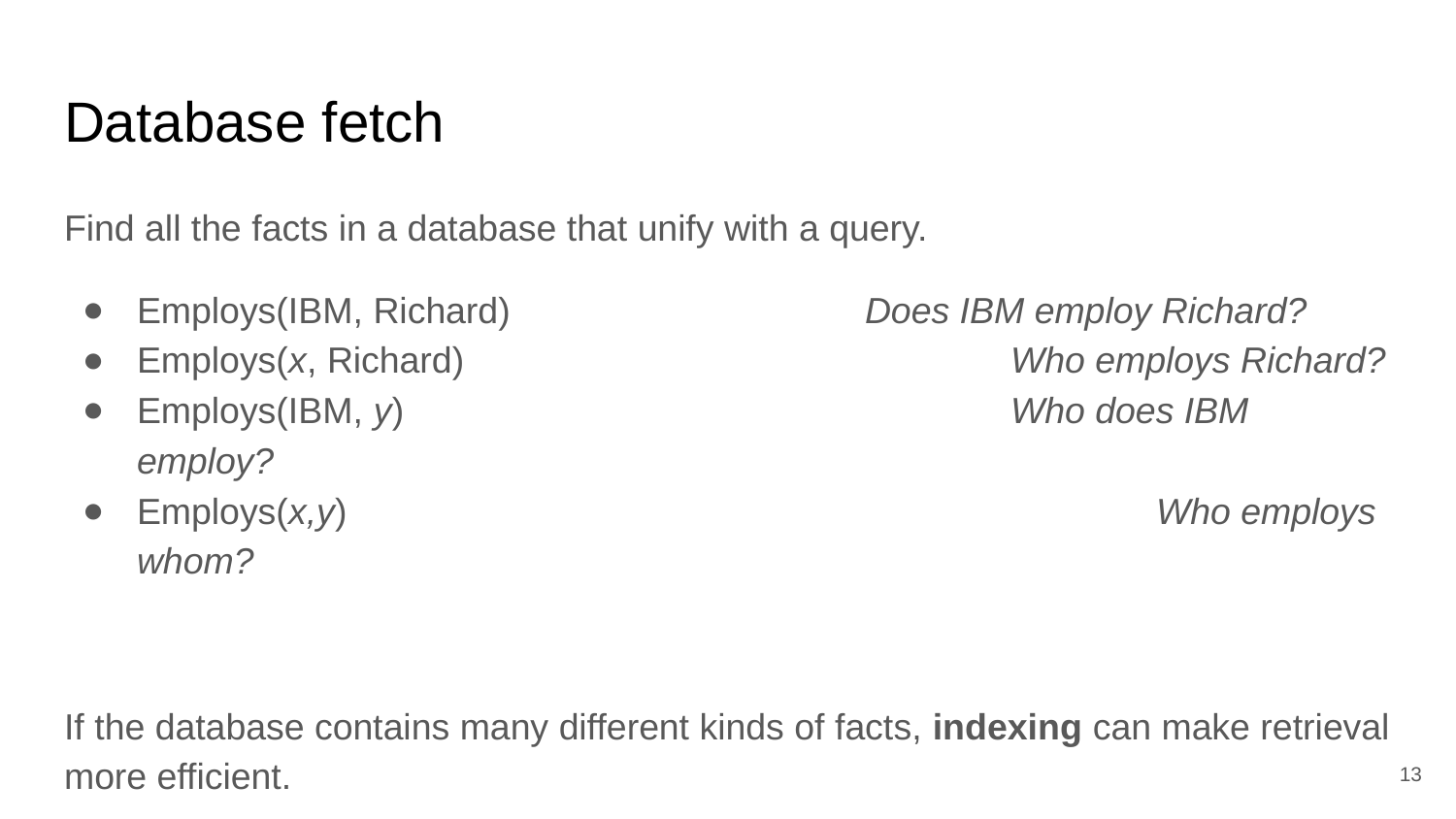

# Database fetch
Find all the facts in a database that unify with a query.
Employs(IBM, Richard)			Does IBM employ Richard?
Employs(x, Richard)				Who employs Richard?
Employs(IBM, y)					Who does IBM employ?
Employs(x,y)						Who employs whom?

If the database contains many different kinds of facts, indexing can make retrieval more efficient.
Can index on the predicate, or on predicate/argument combinations.
13